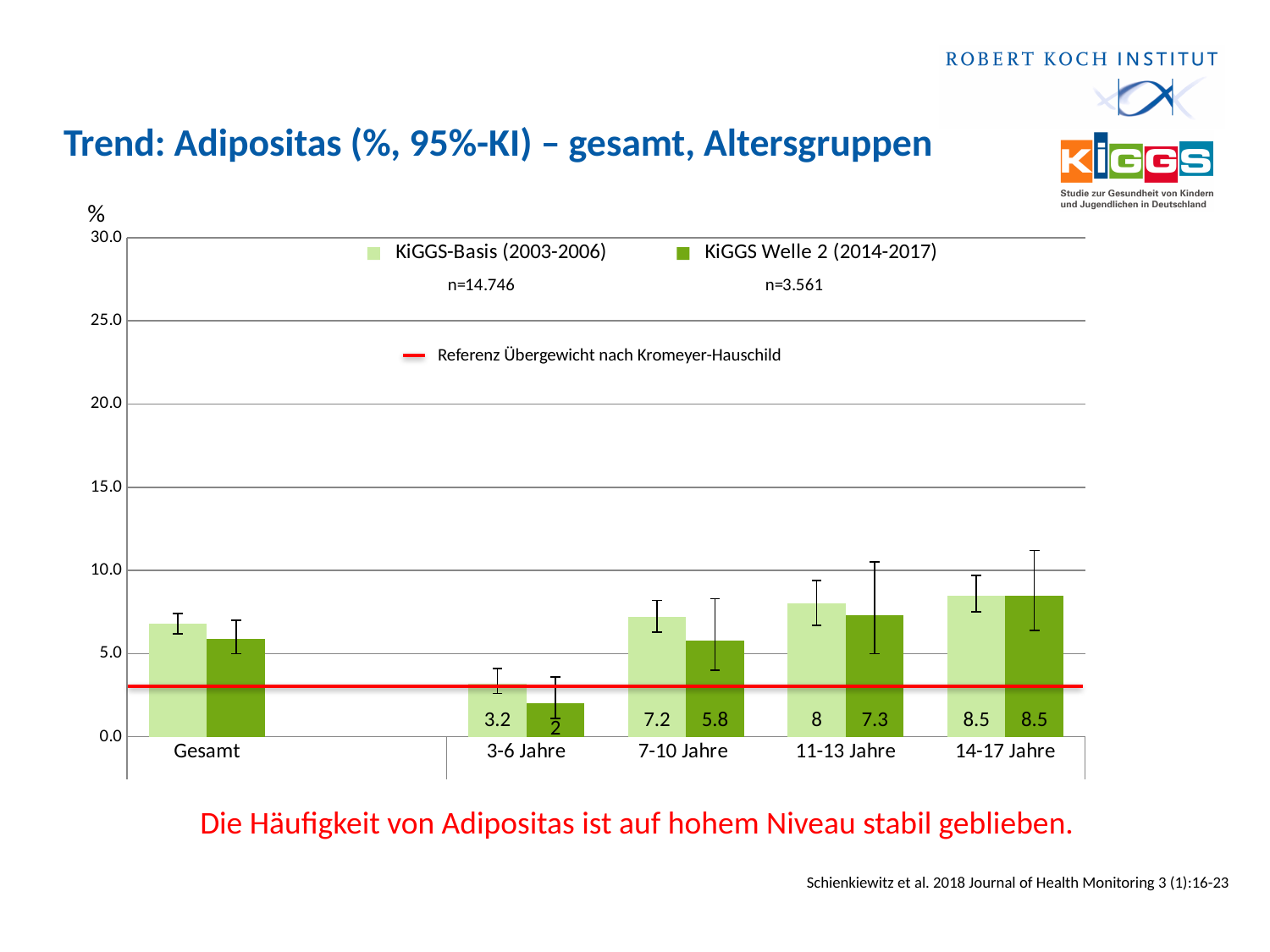

# Trend: Adipositas (%, 95%-KI) – gesamt, Altersgruppen
%

### Chart

| Category |   KiGGS-Basis (2003-2006) |   KiGGS Welle 2 (2014-2017) |
|---|---|---|
| Gesamt | 6.8 | 5.9 |
|  | None | None |
| 3-6 Jahre | 3.2 | 2.0 |
| 7-10 Jahre  | 7.2 | 5.8 |
| 11-13 Jahre | 8.0 | 7.3 |
| 14-17 Jahre | 8.5 | 8.5 |
 Referenz Übergewicht nach Kromeyer-Hauschild
Die Häufigkeit von Adipositas ist auf hohem Niveau stabil geblieben.
Schienkiewitz et al. 2018 Journal of Health Monitoring 3 (1):16-23